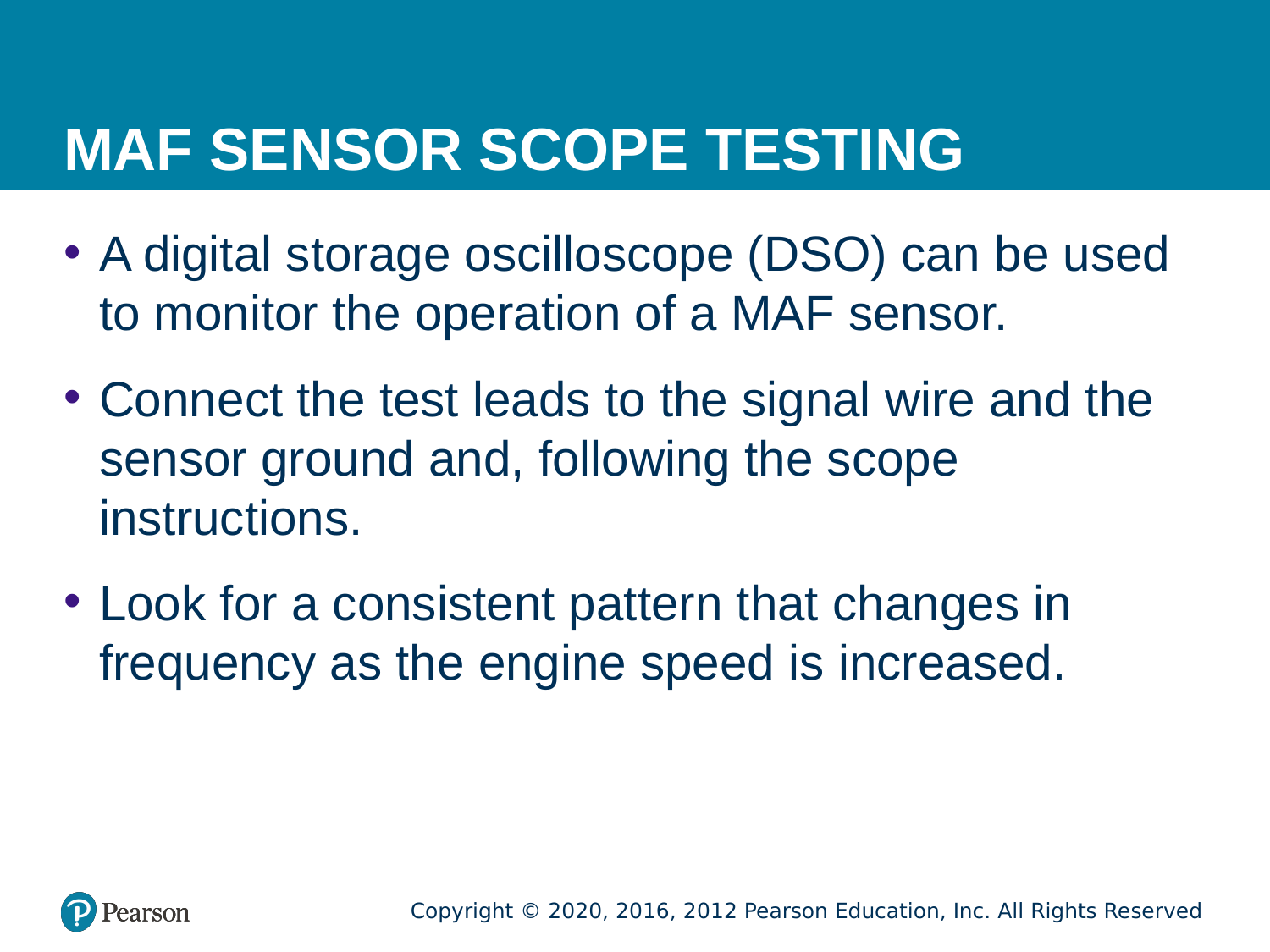

# MAF SENSOR SCOPE TESTING
A digital storage oscilloscope (DSO) can be used to monitor the operation of a MAF sensor.
Connect the test leads to the signal wire and the sensor ground and, following the scope instructions.
Look for a consistent pattern that changes in frequency as the engine speed is increased.